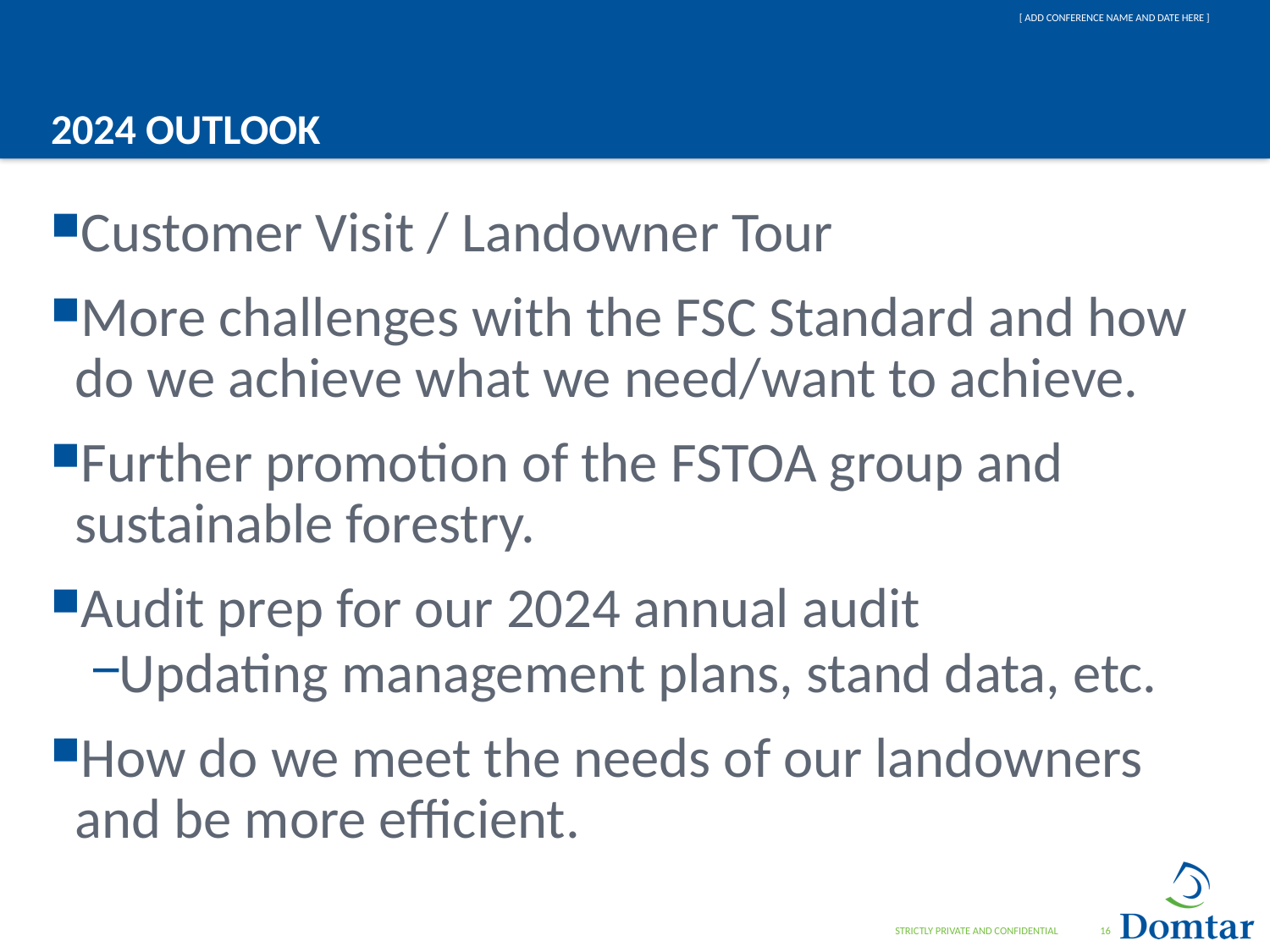

# 2024 Outlook
Customer Visit / Landowner Tour
More challenges with the FSC Standard and how do we achieve what we need/want to achieve.
Further promotion of the FSTOA group and sustainable forestry.
Audit prep for our 2024 annual audit
Updating management plans, stand data, etc.
How do we meet the needs of our landowners and be more efficient.

STRICTLY PRIVATE AND CONFIDENTIAL
16